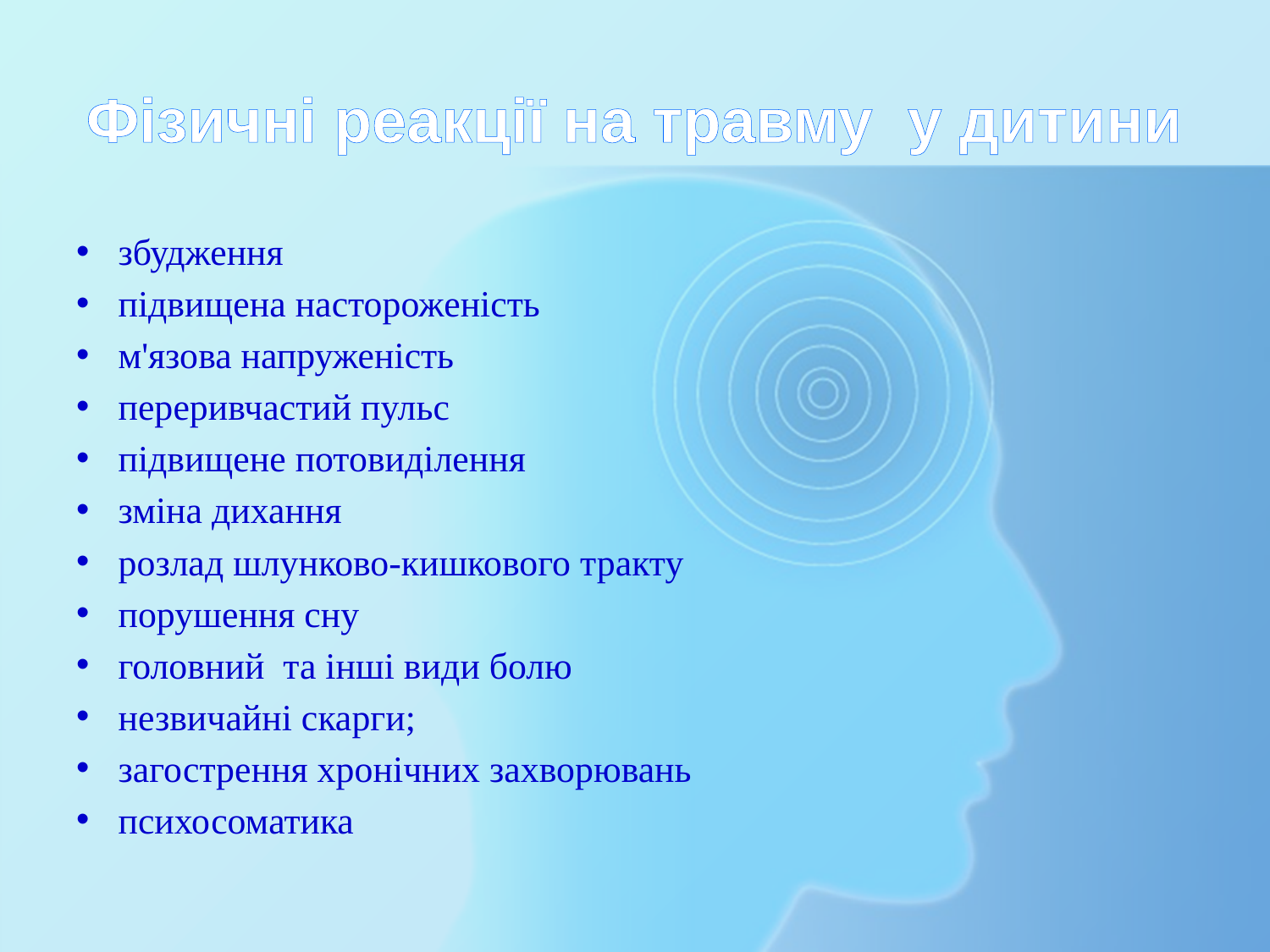

# Фізичні реакції на травму  у дитини
збудження
підвищена настороженість
м'язова напруженість
переривчастий пульс
підвищене потовиділення
зміна дихання
розлад шлунково-кишкового тракту
порушення сну
головний  та інші види болю
незвичайні скарги;
загострення хронічних захворювань
психосоматика